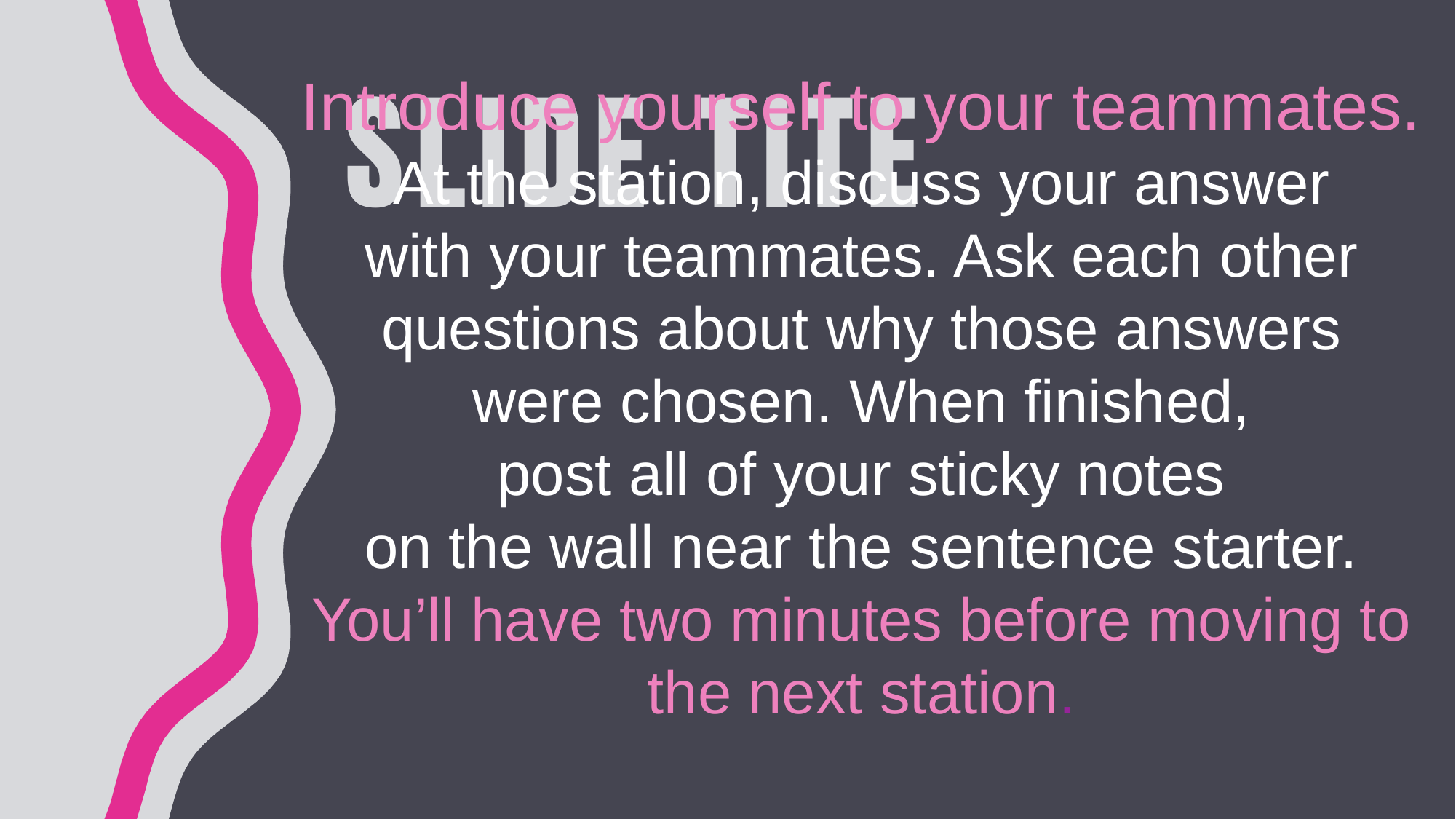

Introduce yourself to your teammates.
At the station, discuss your answer
with your teammates. Ask each other questions about why those answers
were chosen. When finished,
post all of your sticky notes
on the wall near the sentence starter.
You’ll have two minutes before moving to the next station.
# Slide Tite